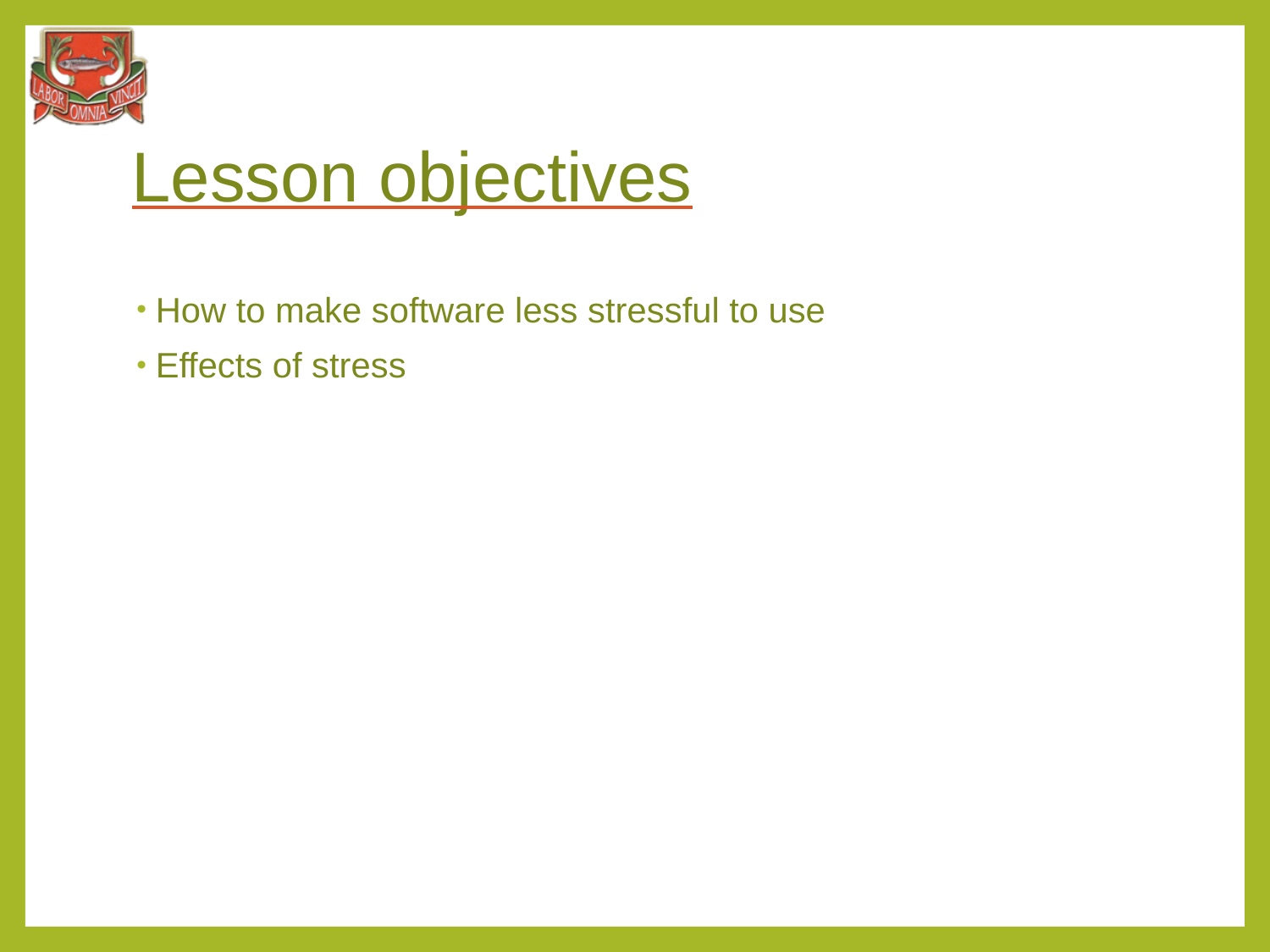

# Lesson objectives
How to make software less stressful to use
Effects of stress